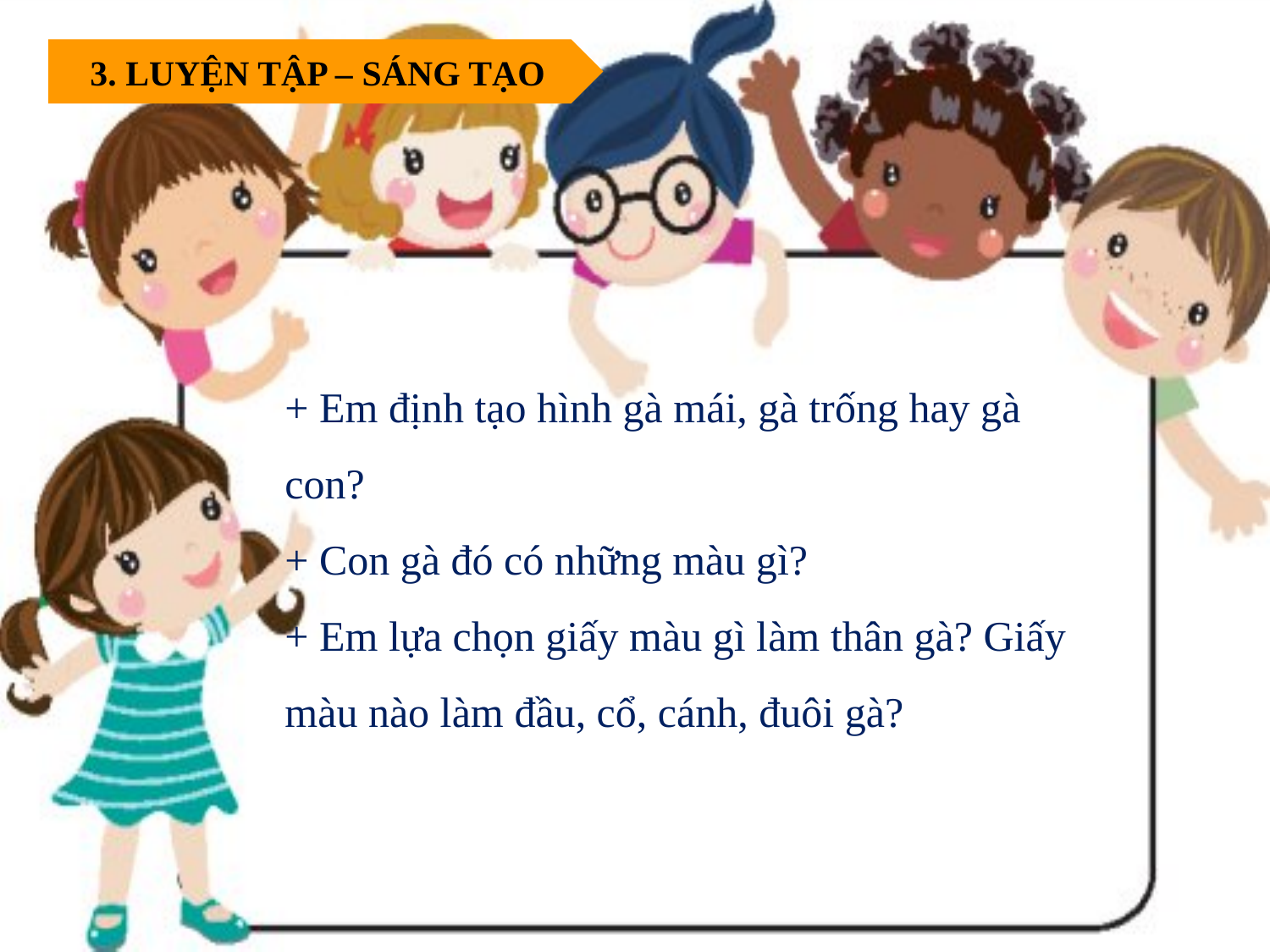

3. LUYỆN TẬP – SÁNG TẠO
+ Em định tạo hình gà mái, gà trống hay gà con?
+ Con gà đó có những màu gì?
+ Em lựa chọn giấy màu gì làm thân gà? Giấy màu nào làm đầu, cổ, cánh, đuôi gà?